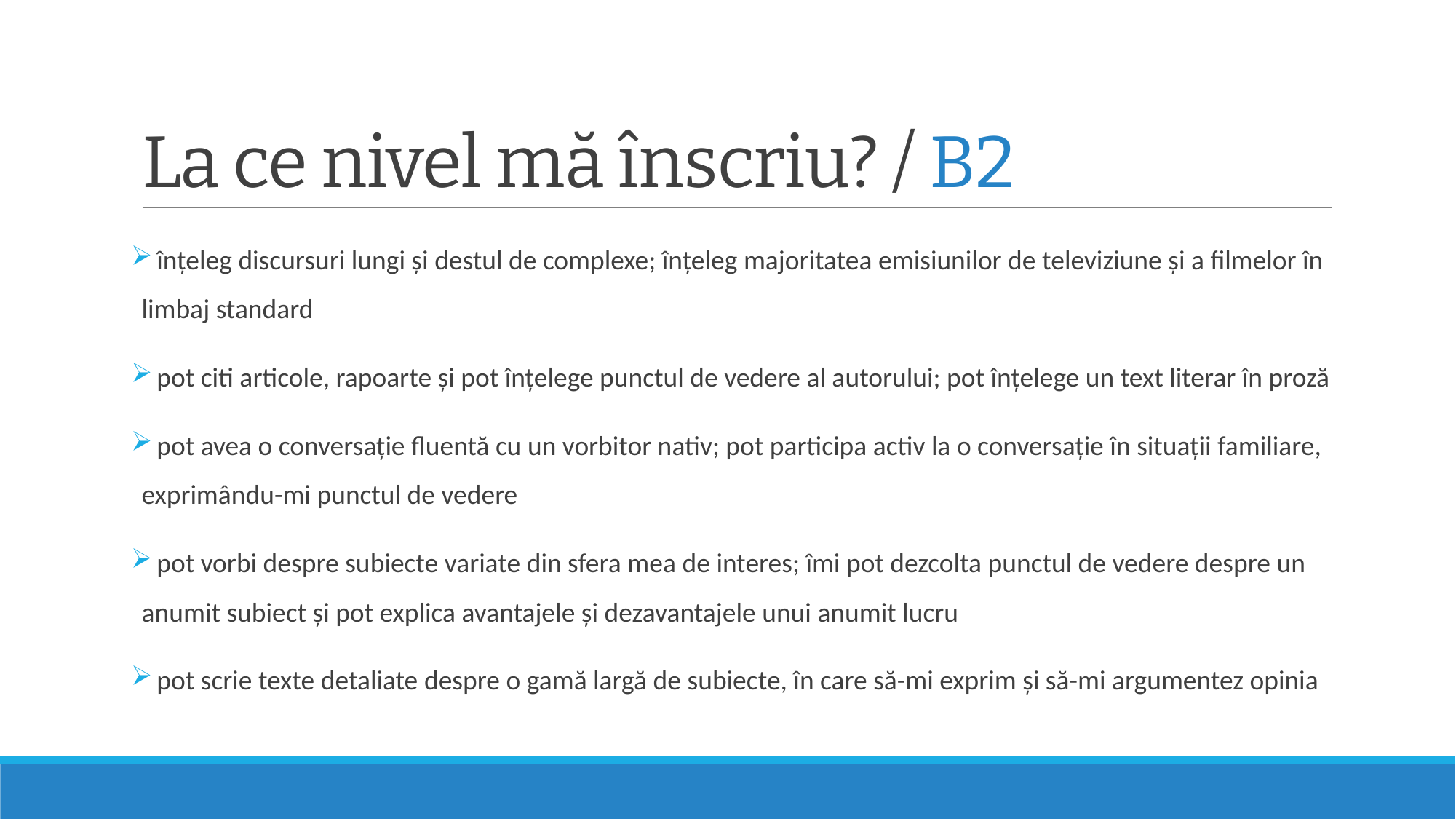

# La ce nivel mă înscriu? / B2
 înțeleg discursuri lungi și destul de complexe; înțeleg majoritatea emisiunilor de televiziune și a filmelor în limbaj standard
 pot citi articole, rapoarte și pot înțelege punctul de vedere al autorului; pot înțelege un text literar în proză
 pot avea o conversație fluentă cu un vorbitor nativ; pot participa activ la o conversație în situații familiare, exprimându-mi punctul de vedere
 pot vorbi despre subiecte variate din sfera mea de interes; îmi pot dezcolta punctul de vedere despre un anumit subiect și pot explica avantajele și dezavantajele unui anumit lucru
 pot scrie texte detaliate despre o gamă largă de subiecte, în care să-mi exprim și să-mi argumentez opinia